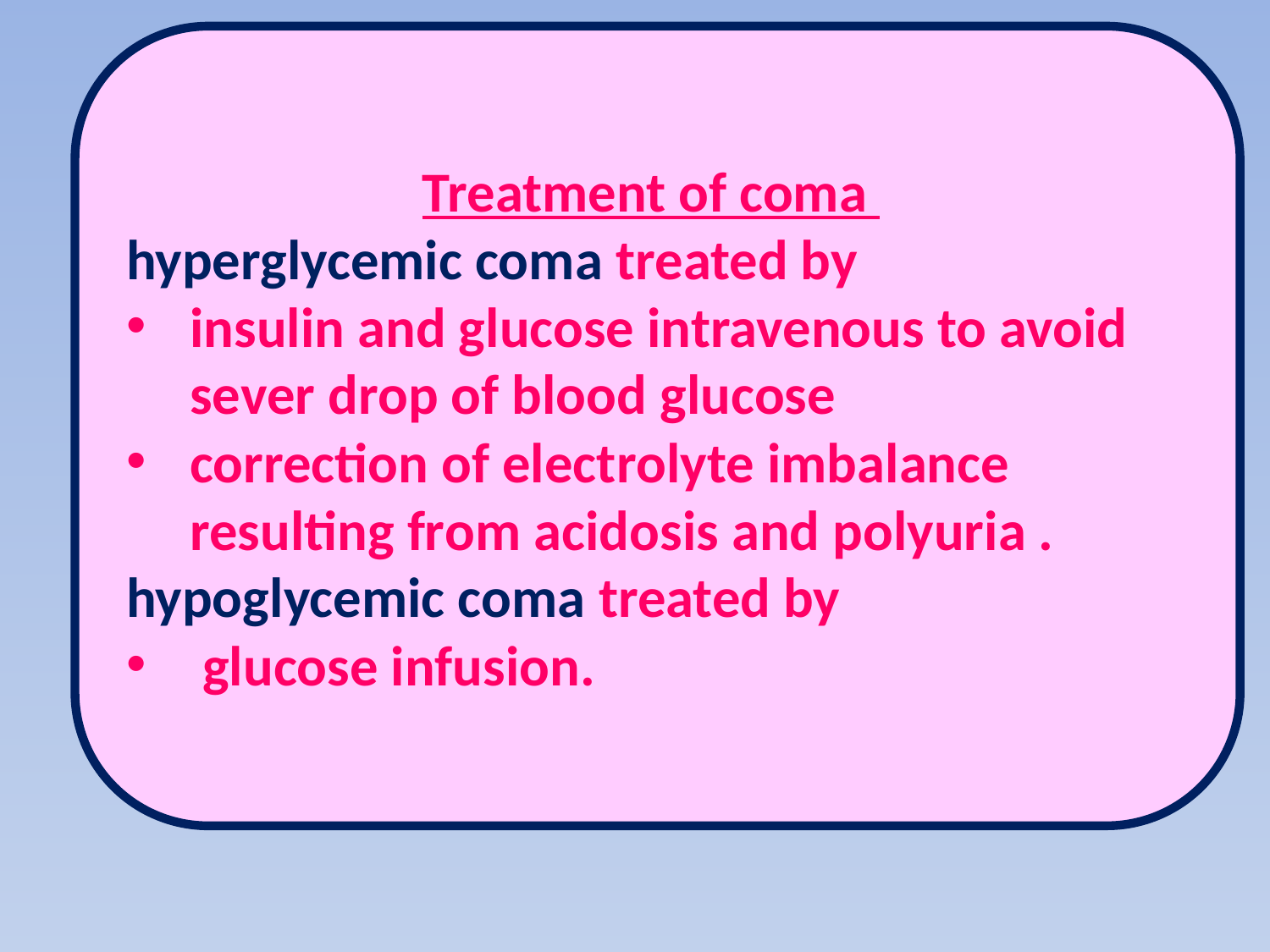

Treatment of coma
hyperglycemic coma treated by
insulin and glucose intravenous to avoid sever drop of blood glucose
correction of electrolyte imbalance resulting from acidosis and polyuria .
hypoglycemic coma treated by
 glucose infusion.